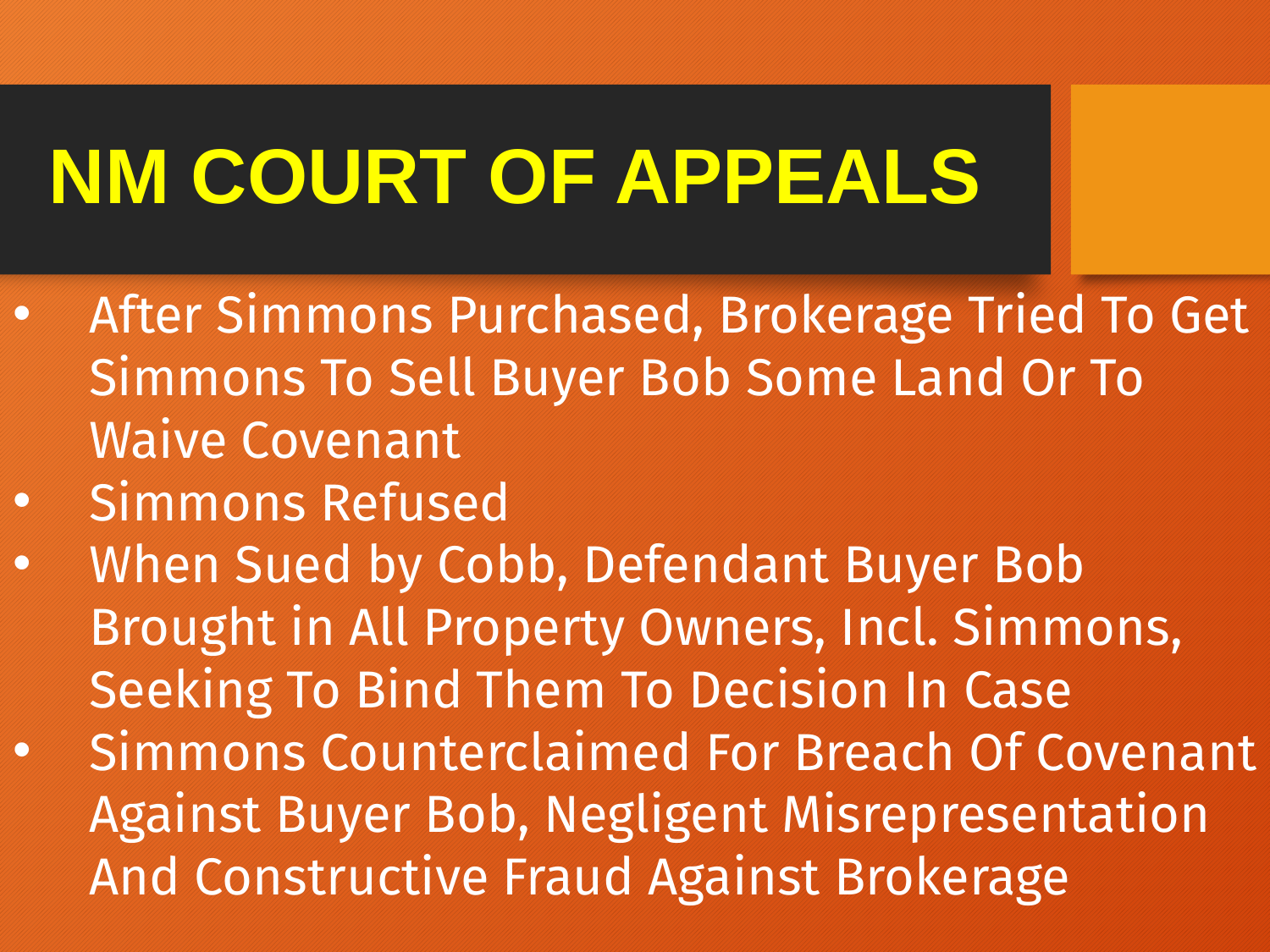

# NM COURT OF APPEALS
After Simmons Purchased, Brokerage Tried To Get Simmons To Sell Buyer Bob Some Land Or To Waive Covenant
Simmons Refused
When Sued by Cobb, Defendant Buyer Bob Brought in All Property Owners, Incl. Simmons, Seeking To Bind Them To Decision In Case
Simmons Counterclaimed For Breach Of Covenant Against Buyer Bob, Negligent Misrepresentation And Constructive Fraud Against Brokerage